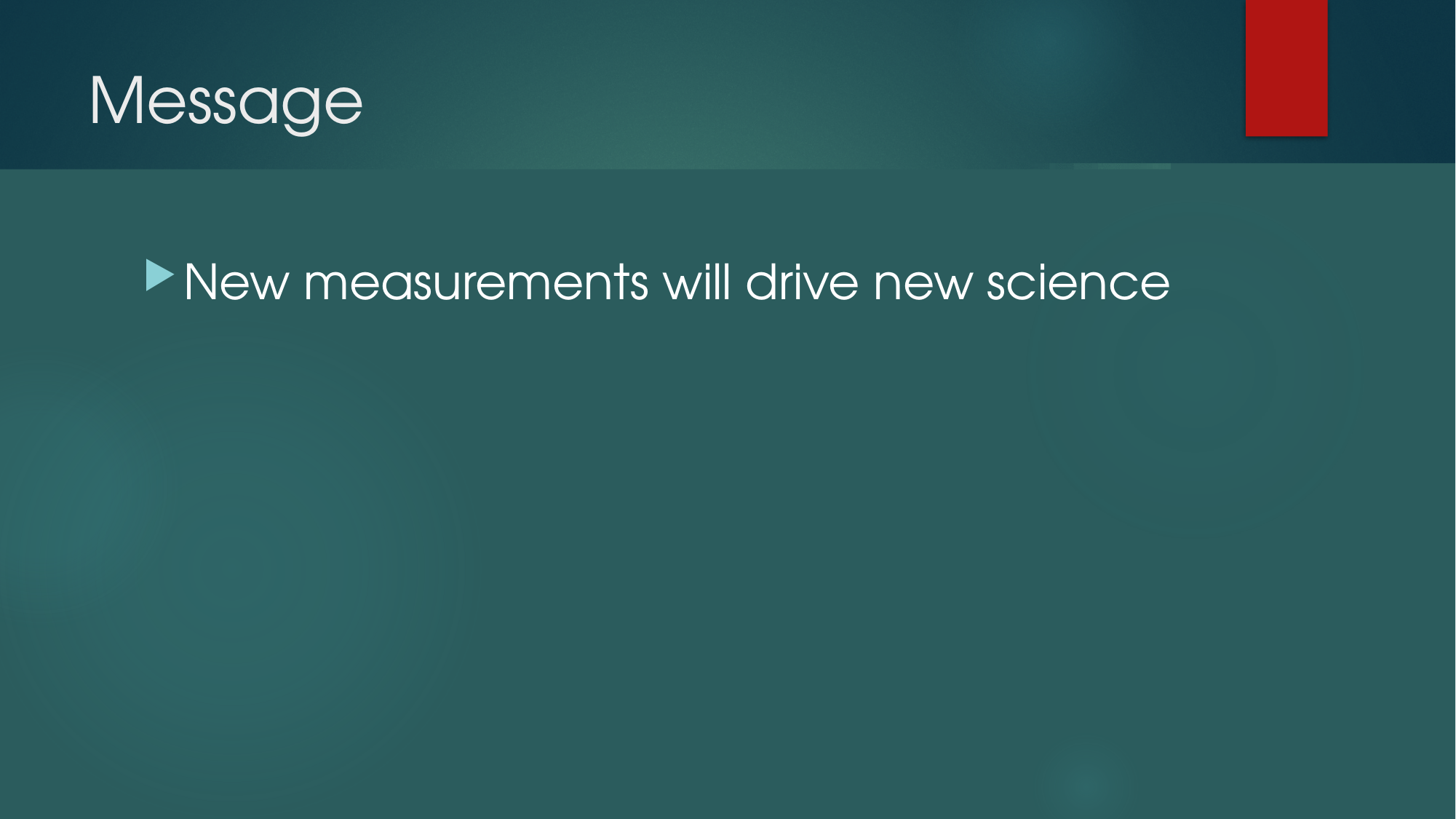

# Message
New measurements will drive new science